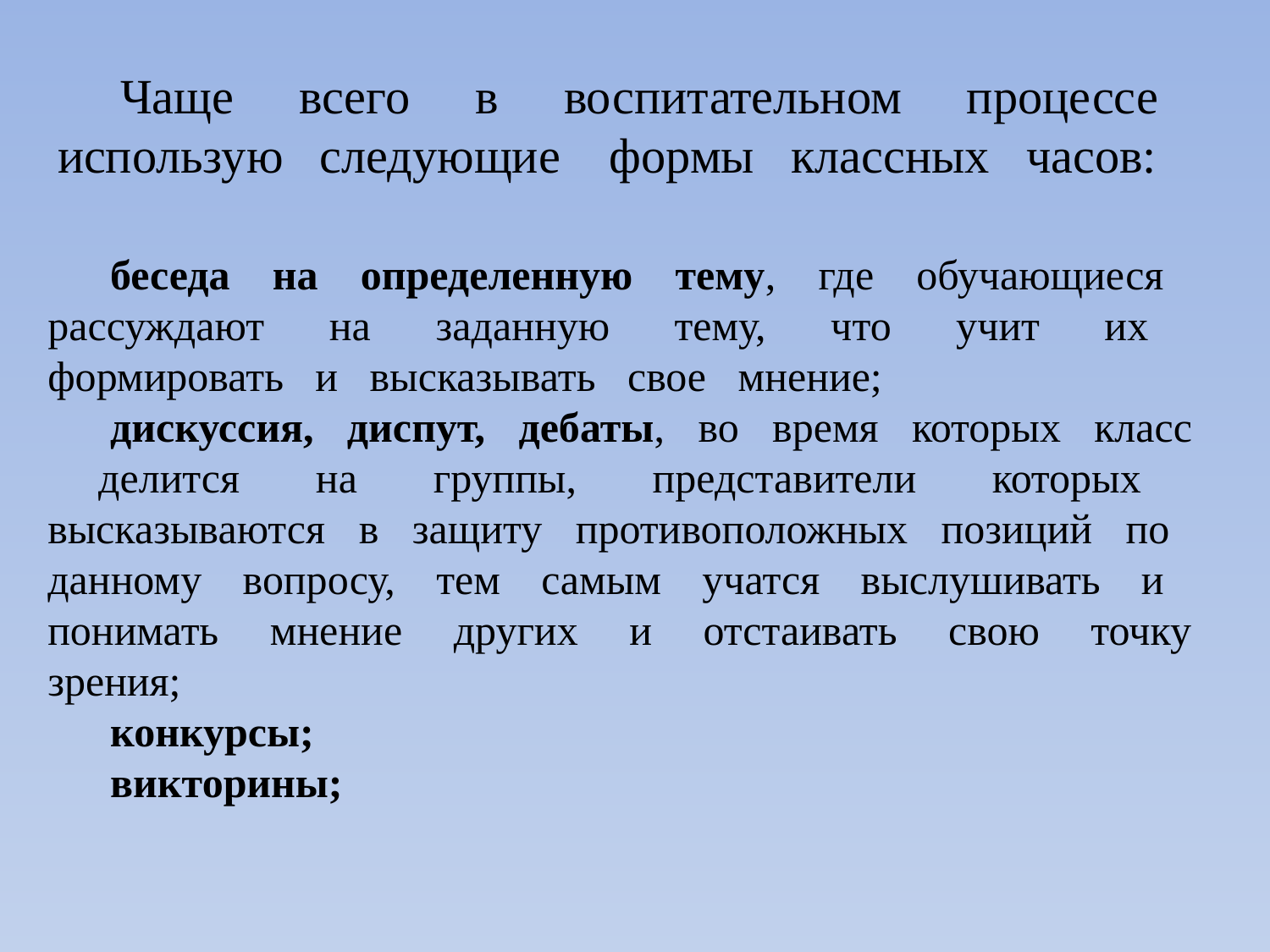

Чаще   всего   в   воспитательном   процессе   использую   следующие    формы   классных   часов:
беседа   на   определенную   тему,   где   обучающиеся   рассуждают   на   заданную   тему,   что   учит   их   формировать   и   высказывать   свое   мнение;
дискуссия,   диспут,   дебаты,   во   время   которых   класс   делится   на   группы,   представители   которых   высказываются   в   защиту   противоположных   позиций   по   данному   вопросу,   тем   самым   учатся   выслушивать   и   понимать   мнение   других   и   отстаивать   свою   точку зрения;
конкурсы;
викторины;